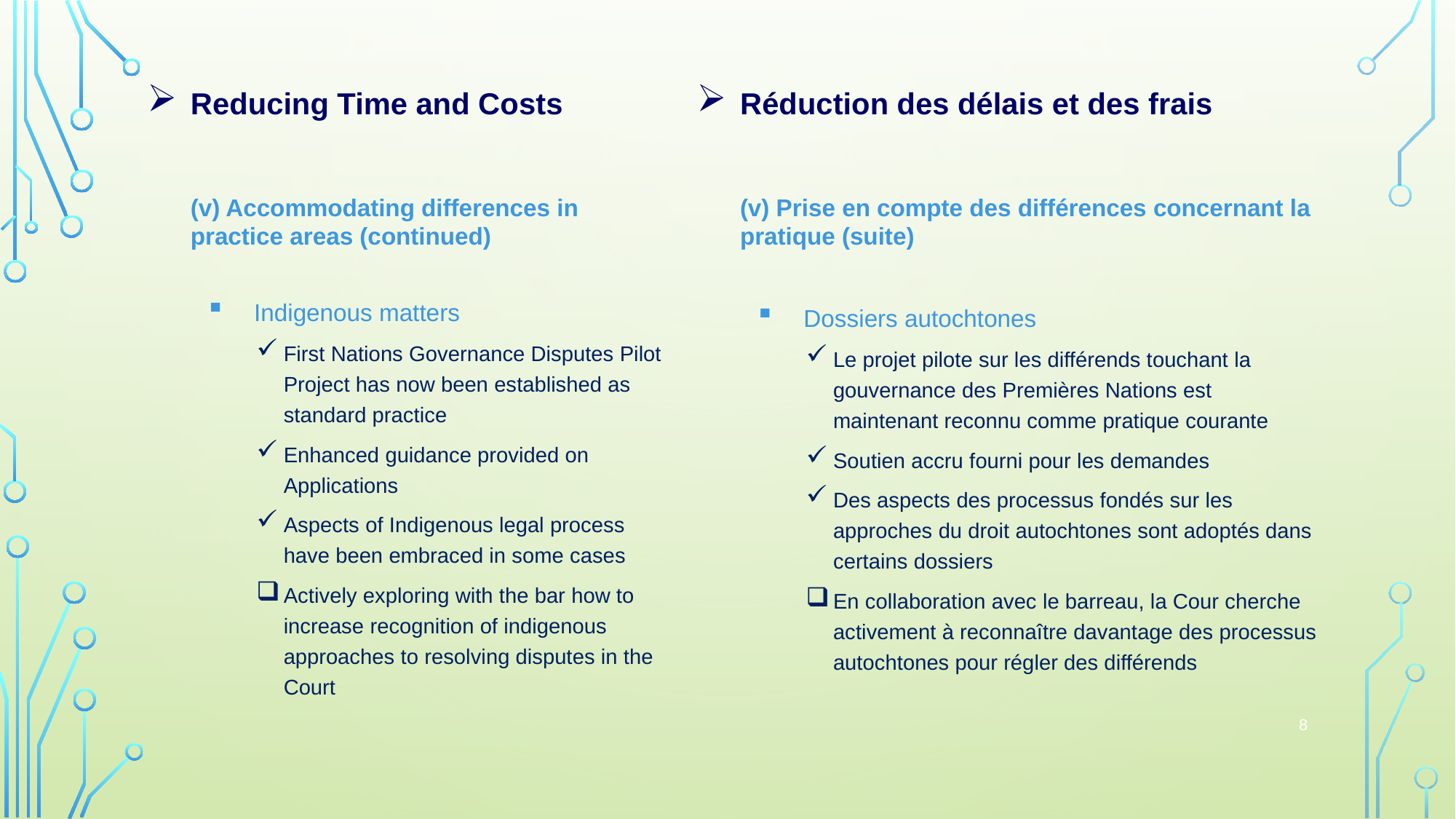

Reducing Time and Costs

(v) Accommodating differences in practice areas (continued)

Indigenous matters
First Nations Governance Disputes Pilot Project has now been established as standard practice
Enhanced guidance provided on Applications
Aspects of Indigenous legal process have been embraced in some cases
Actively exploring with the bar how to increase recognition of indigenous approaches to resolving disputes in the Court

Réduction des délais et des frais

(v) Prise en compte des différences concernant la pratique (suite)

Dossiers autochtones
Le projet pilote sur les différends touchant la gouvernance des Premières Nations est maintenant reconnu comme pratique courante
Soutien accru fourni pour les demandes
Des aspects des processus fondés sur les approches du droit autochtones sont adoptés dans certains dossiers
En collaboration avec le barreau, la Cour cherche activement à reconnaître davantage des processus autochtones pour régler des différends

8